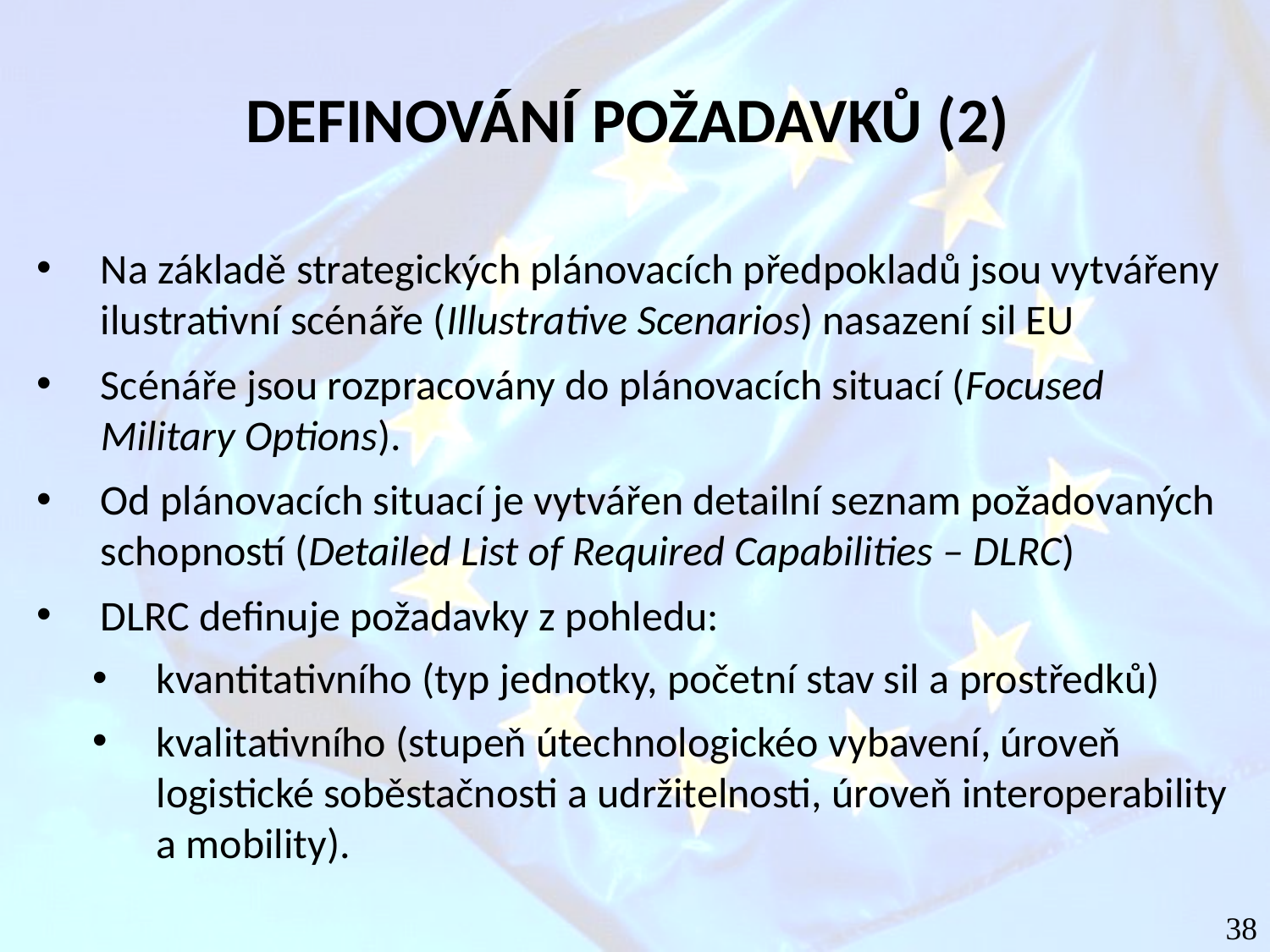

# DEFINOVÁNÍ POŽADAVKŮ (2)
Na základě strategických plánovacích předpokladů jsou vytvářeny ilustrativní scénáře (Illustrative Scenarios) nasazení sil EU
Scénáře jsou rozpracovány do plánovacích situací (Focused Military Options).
Od plánovacích situací je vytvářen detailní seznam požadovaných schopností (Detailed List of Required Capabilities – DLRC)
DLRC definuje požadavky z pohledu:
kvantitativního (typ jednotky, početní stav sil a prostředků)
kvalitativního (stupeň útechnologickéo vybavení, úroveň logistické soběstačnosti a udržitelnosti, úroveň interoperability a mobility).

38